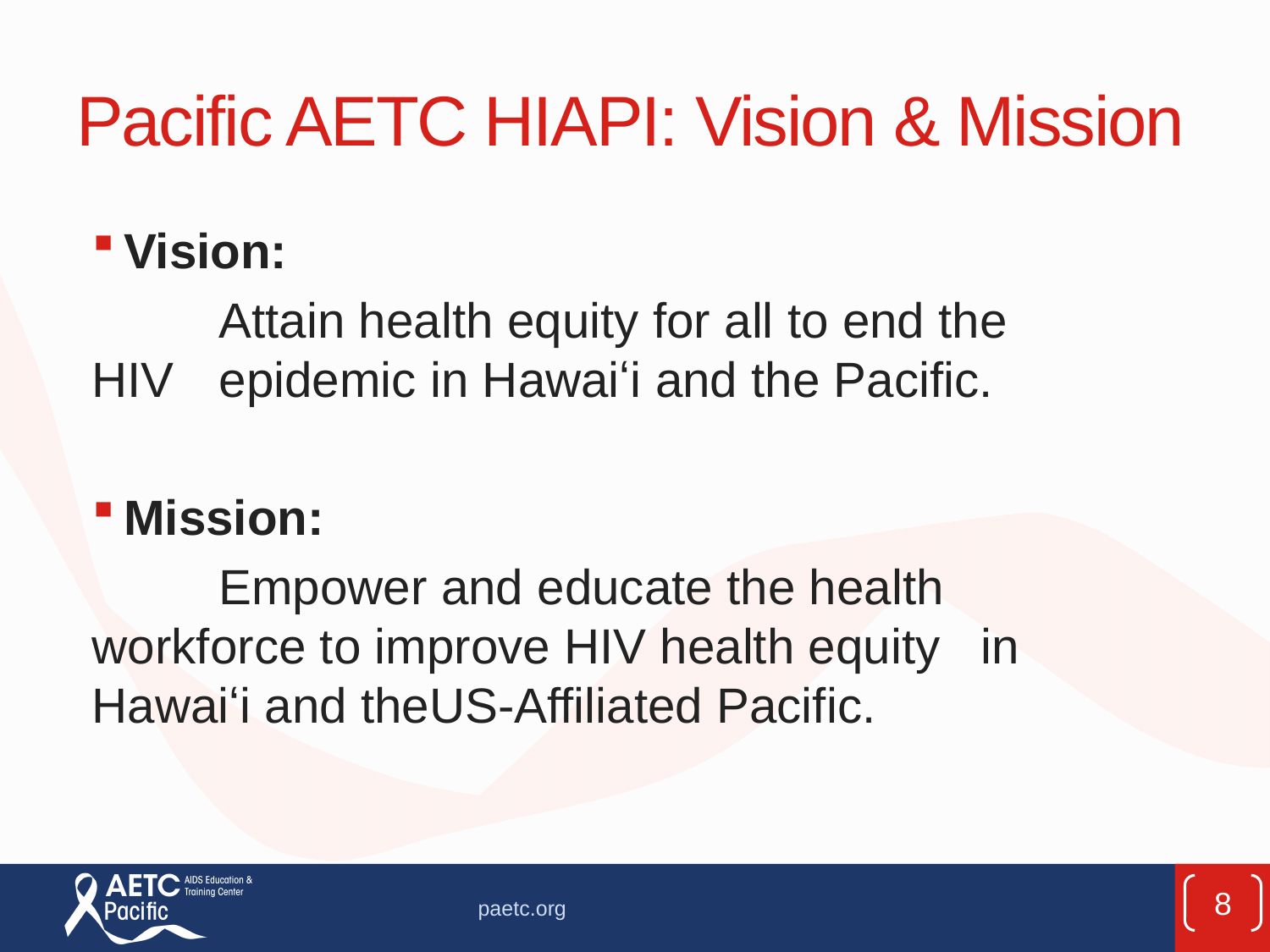

# Pacific AETC HIAPI: Vision & Mission
Vision:
	Attain health equity for all to end the HIV 	epidemic in Hawaiʻi and the Pacific.

Mission:
	Empower and educate the health 	workforce to improve HIV health equity 	in Hawaiʻi and theUS-Affiliated Pacific.

8
paetc.org